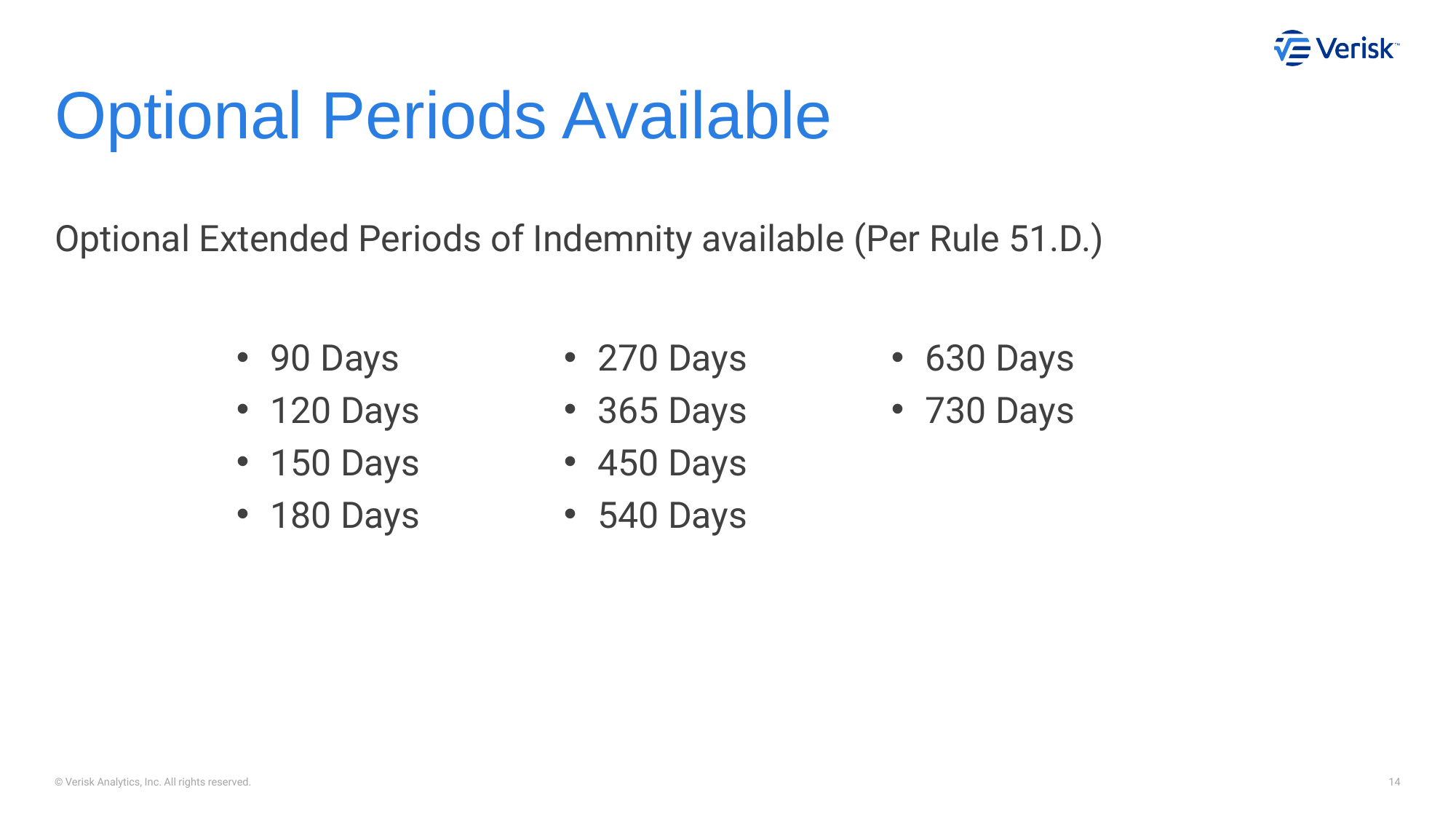

# Optional Periods Available
Optional Extended Periods of Indemnity available (Per Rule 51.D.)

90 Days
120 Days
150 Days
180 Days

270 Days
365 Days
450 Days
540 Days

630 Days
730 Days